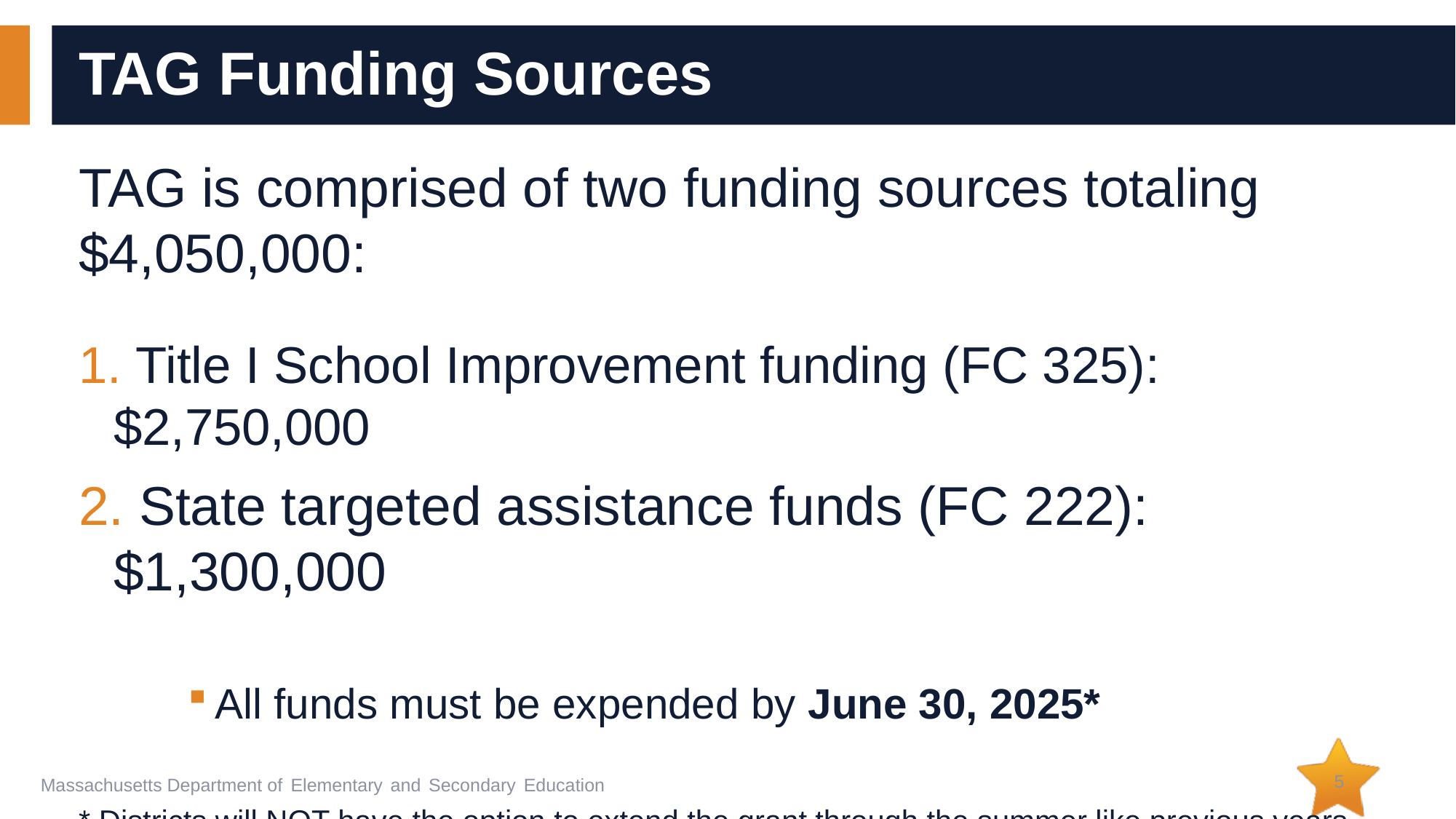

# TAG Funding Sources
TAG is comprised of two funding sources totaling $4,050,000:

 Title I School Improvement funding (FC 325): $2,750,000
 State targeted assistance funds (FC 222): $1,300,000

All funds must be expended by June 30, 2025*

* Districts will NOT have the option to extend the grant through the summer like previous years
5